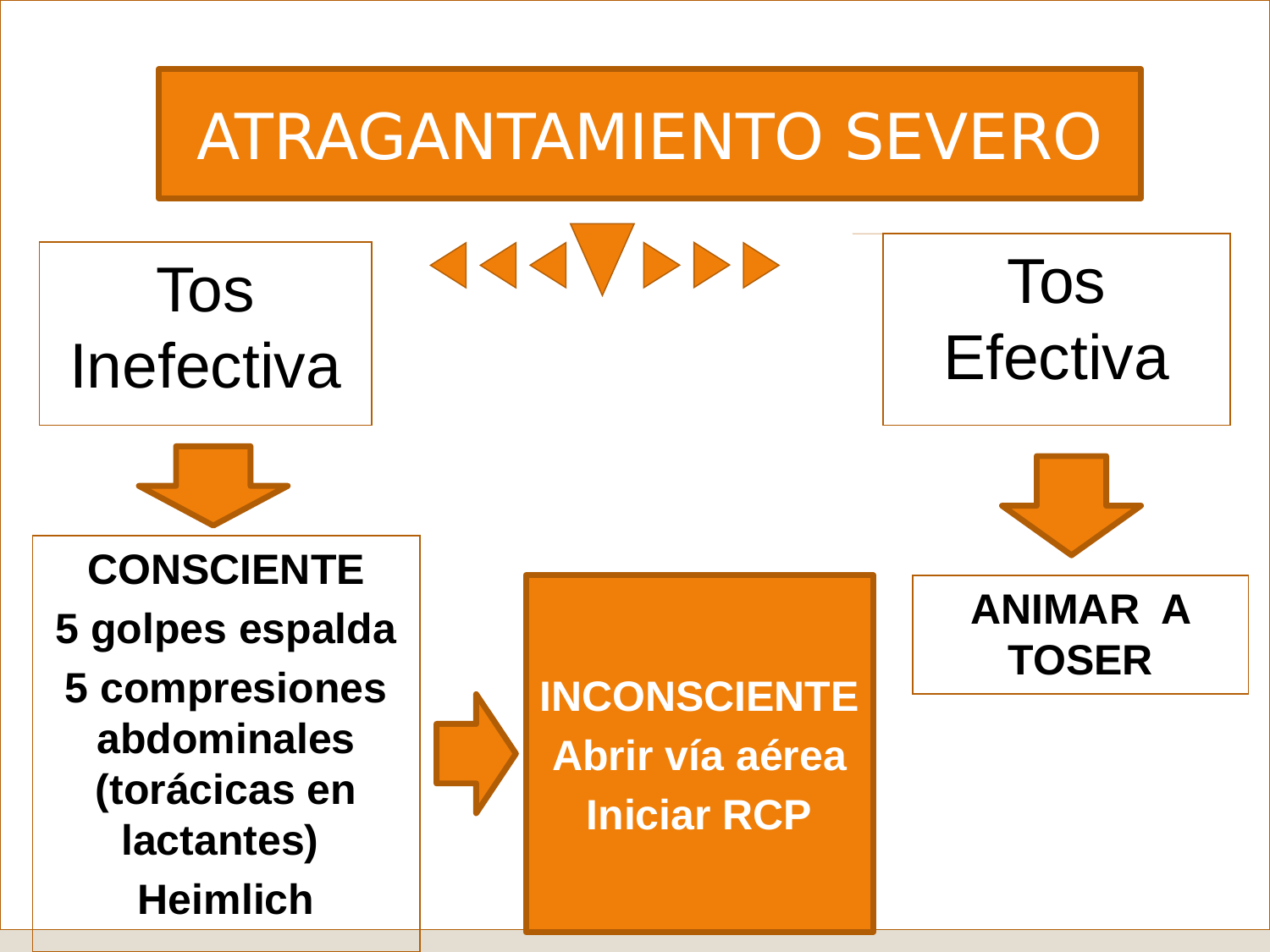

Tos Efectiva
Tos Inefectiva

CONSCIENTE
5 golpes espalda
5 compresiones abdominales (torácicas en lactantes)
Heimlich
ANIMAR  A TOSER
ATRAGANTAMIENTO SEVERO

INCONSCIENTE
Abrir vía aérea
Iniciar RCP
#